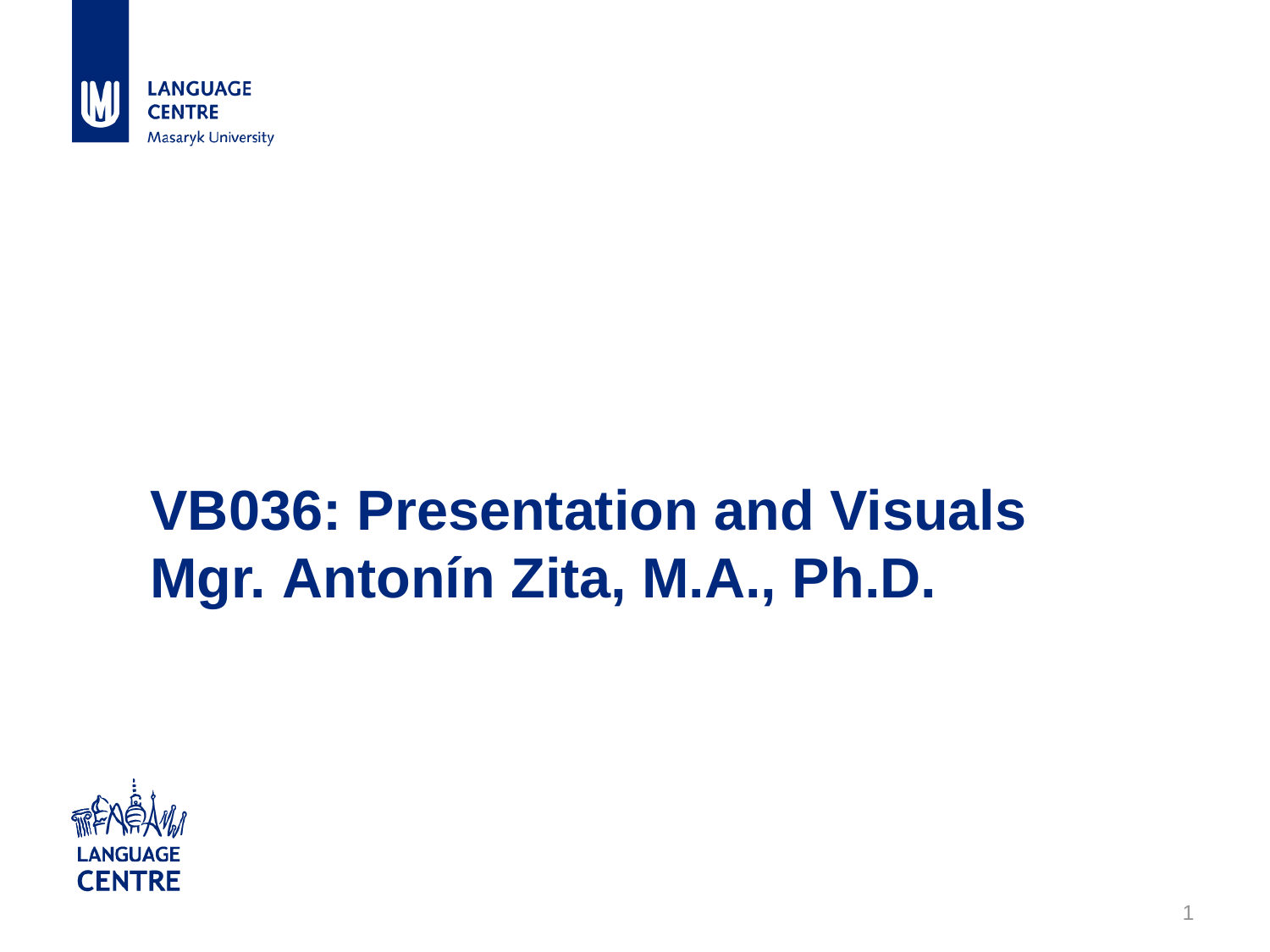

# VB036: Presentation and Visuals Mgr. Antonín Zita, M.A., Ph.D.
1